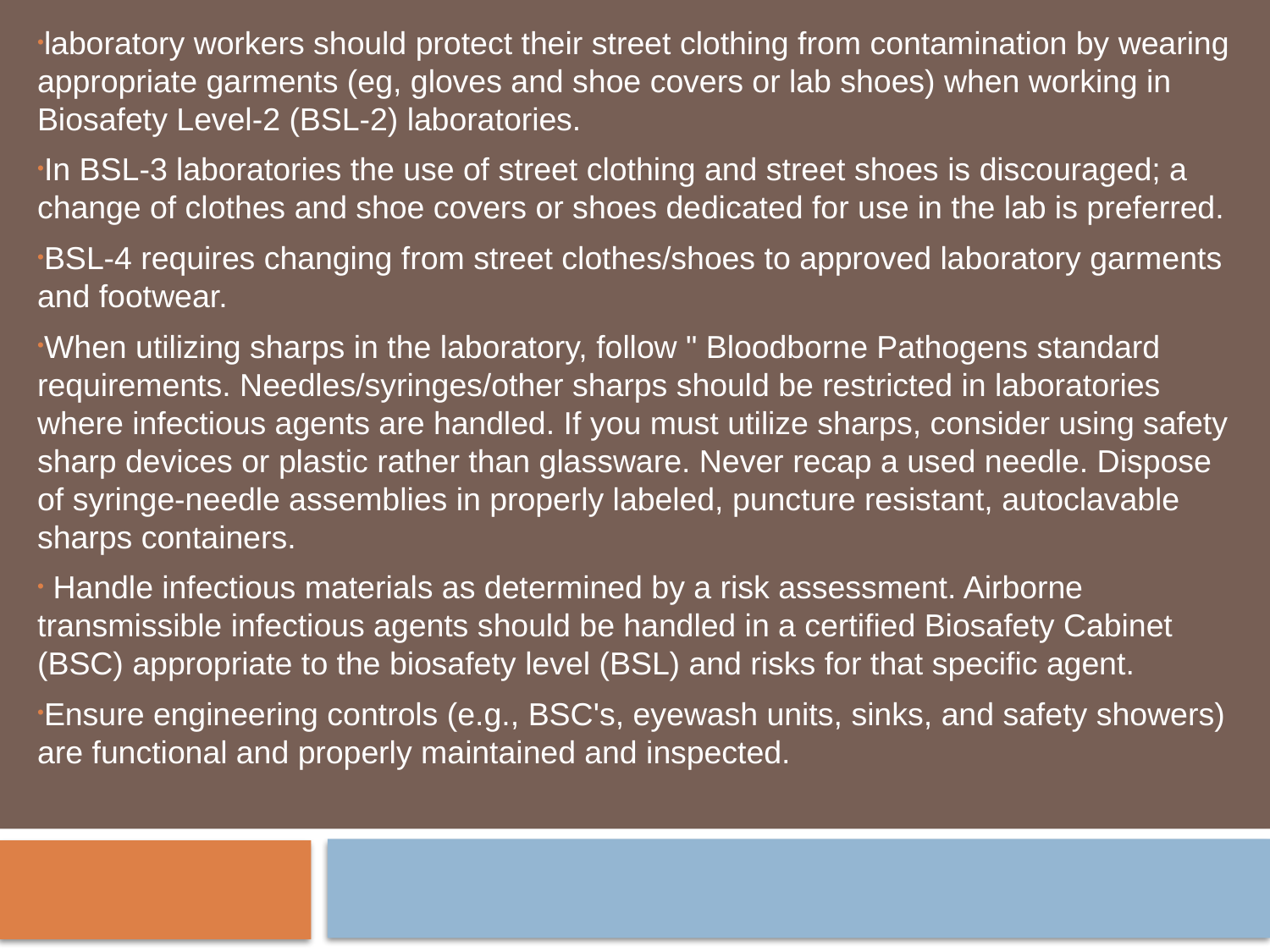

laboratory workers should protect their street clothing from contamination by wearing appropriate garments (eg, gloves and shoe covers or lab shoes) when working in Biosafety Level-2 (BSL-2) laboratories.
In BSL-3 laboratories the use of street clothing and street shoes is discouraged; a change of clothes and shoe covers or shoes dedicated for use in the lab is preferred.
BSL-4 requires changing from street clothes/shoes to approved laboratory garments and footwear.
When utilizing sharps in the laboratory, follow " Bloodborne Pathogens standard requirements. Needles/syringes/other sharps should be restricted in laboratories where infectious agents are handled. If you must utilize sharps, consider using safety sharp devices or plastic rather than glassware. Never recap a used needle. Dispose of syringe-needle assemblies in properly labeled, puncture resistant, autoclavable sharps containers.
 Handle infectious materials as determined by a risk assessment. Airborne transmissible infectious agents should be handled in a certified Biosafety Cabinet (BSC) appropriate to the biosafety level (BSL) and risks for that specific agent.
Ensure engineering controls (e.g., BSC's, eyewash units, sinks, and safety showers) are functional and properly maintained and inspected.